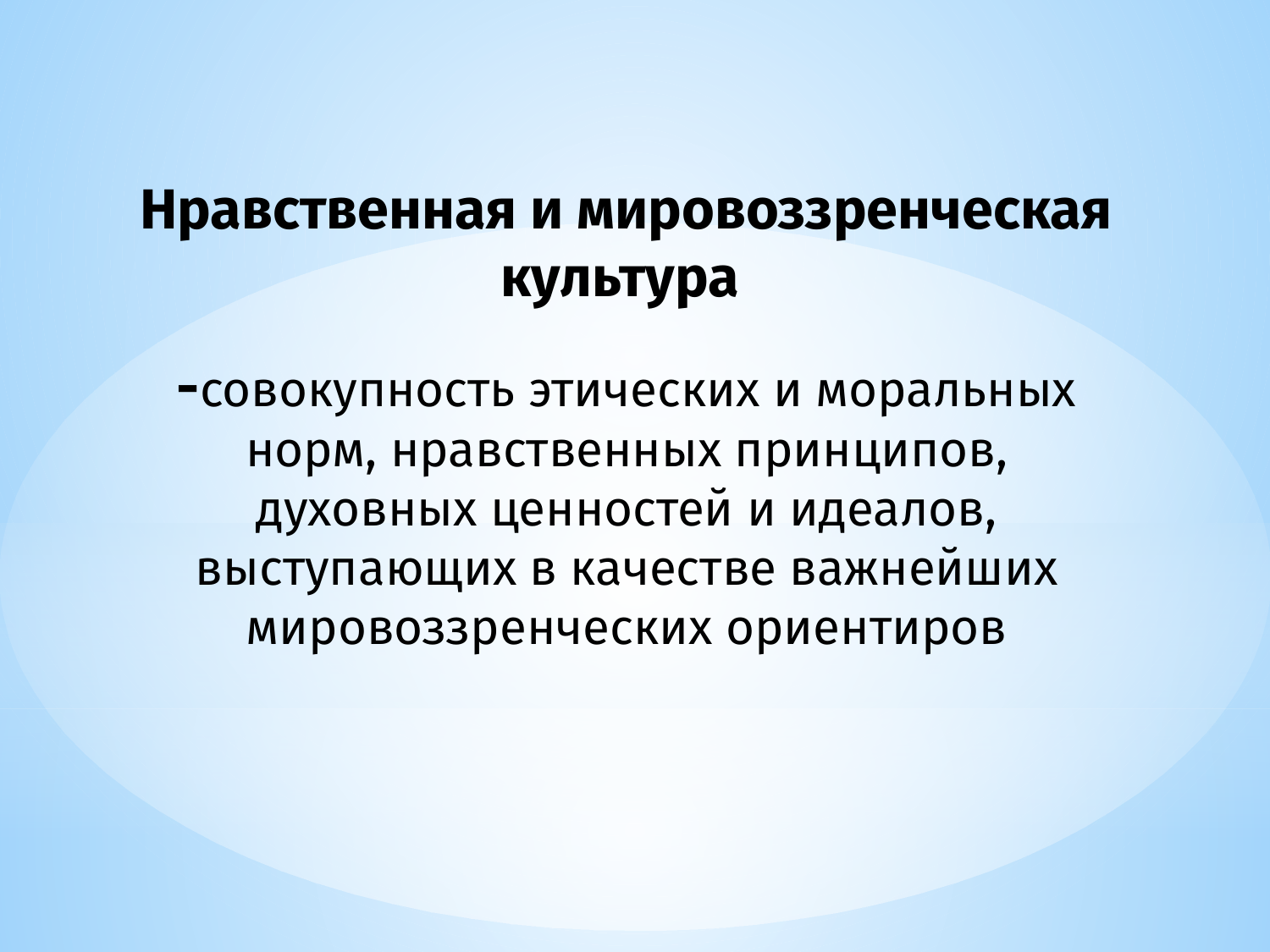

Нравственная и мировоззренческая культура

-совокупность этических и моральных норм, нравственных принципов, духовных ценностей и идеалов, выступающих в качестве важнейших мировоззренческих ориентиров